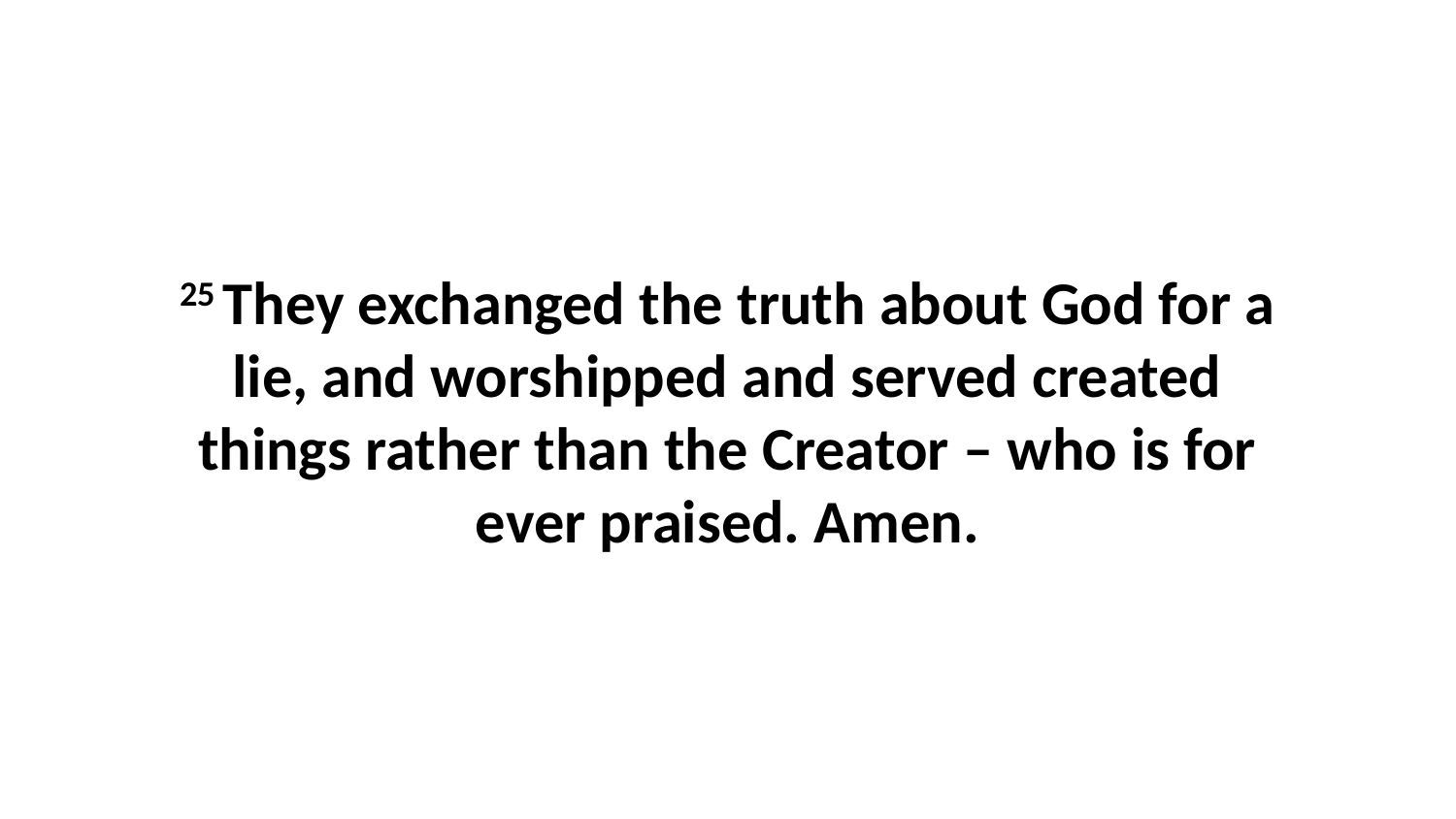

25 They exchanged the truth about God for a lie, and worshipped and served created things rather than the Creator – who is for ever praised. Amen.